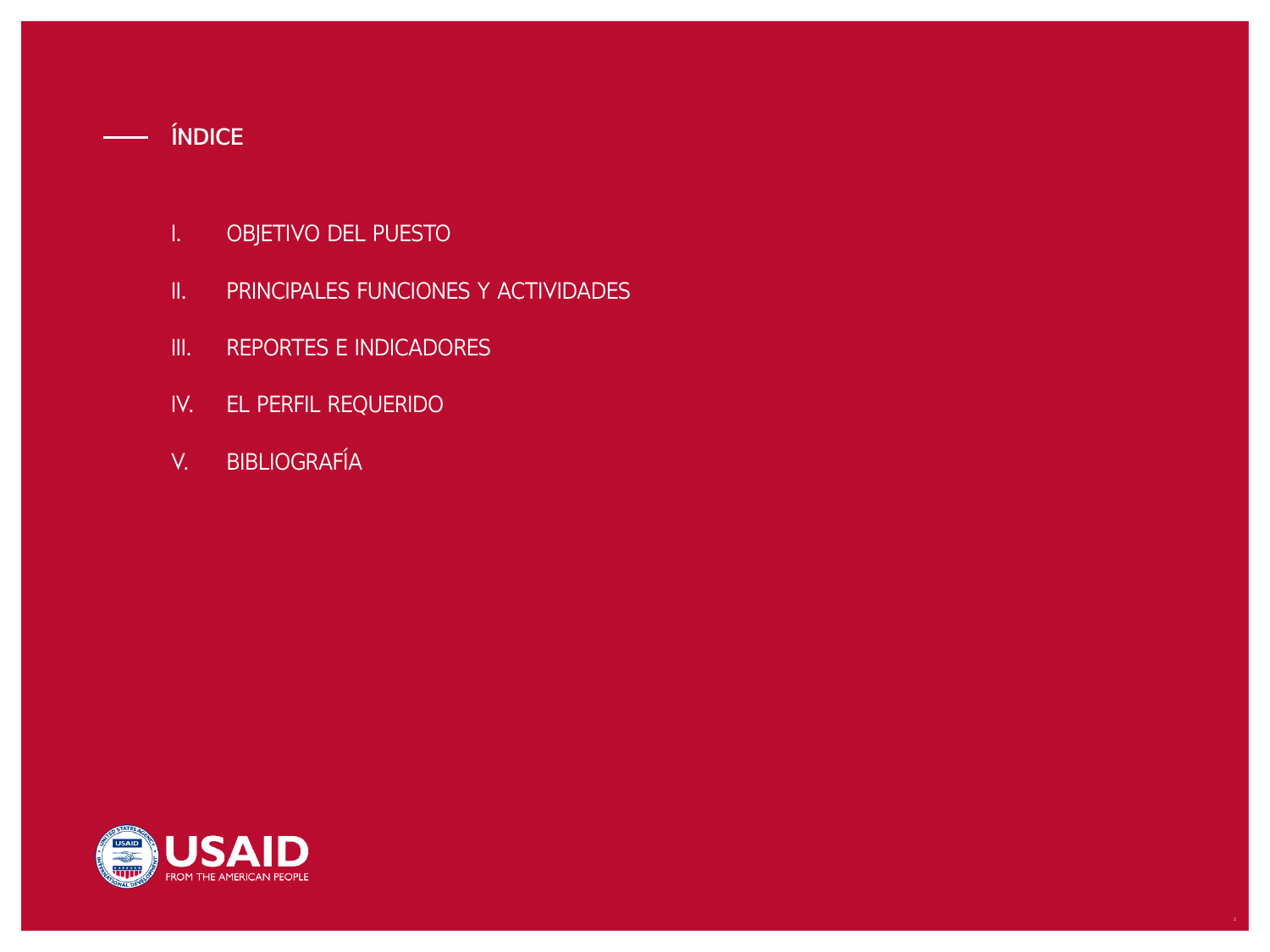

# ÍNDICE
OBJETIVO DEL PUESTO

PRINCIPALES FUNCIONES Y ACTIVIDADES

REPORTES E INDICADORES

EL PERFIL REQUERIDO

BIBLIOGRAFÍA
2